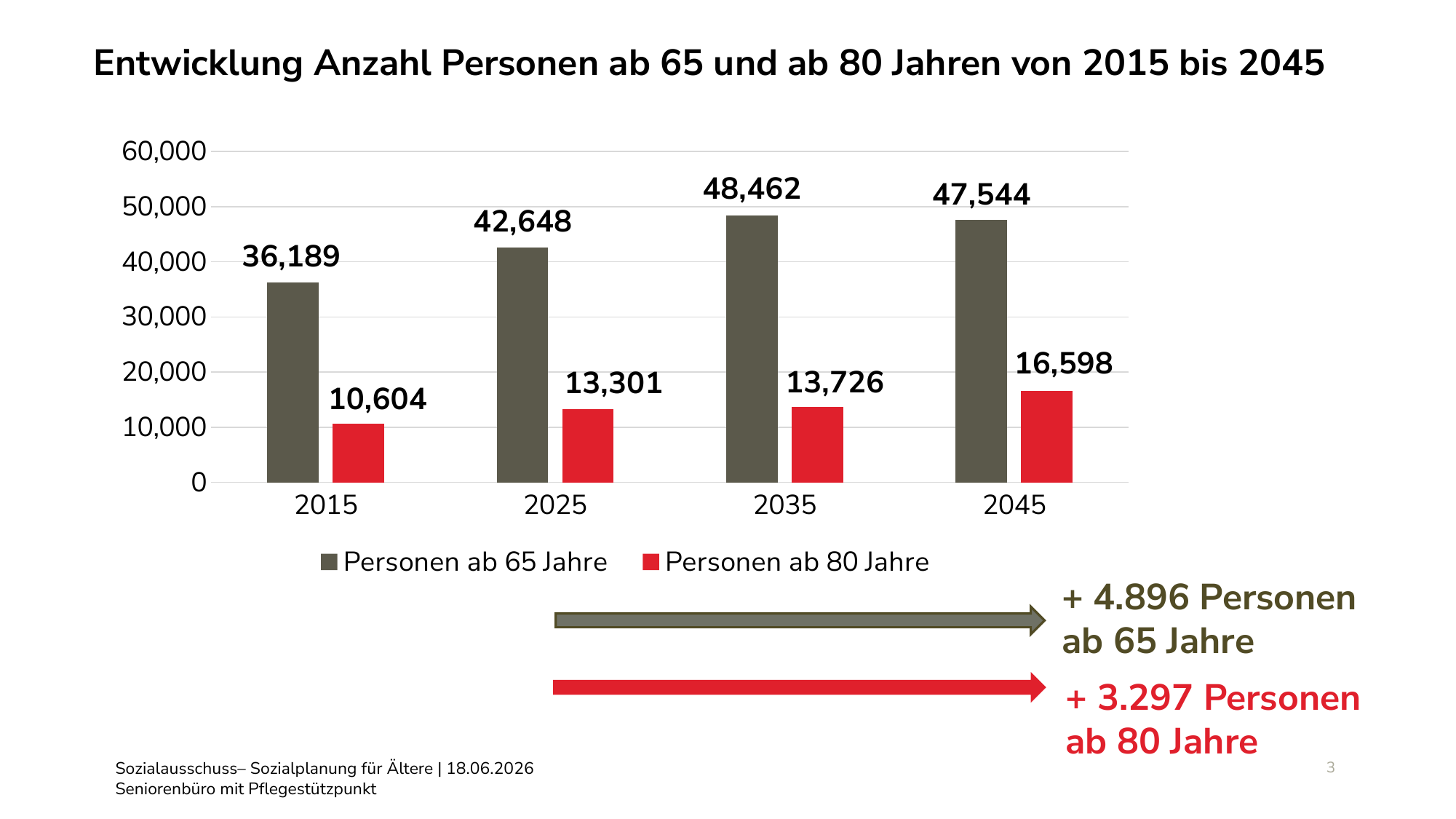

Entwicklung Anzahl Personen ab 65 und ab 80 Jahren von 2015 bis 2045

### Chart

| Category | Personen ab 65 Jahre | Personen ab 80 Jahre |
|---|---|---|
| 2015 | 36189.0 | 10604.0 |
| 2025 | 42648.0 | 13301.0 |
| 2035 | 48462.0 | 13726.0 |
| 2045 | 47544.0 | 16598.0 |
+ 4.896 Personen ab 65 Jahre

+ 3.297 Personen ab 80 Jahre

3